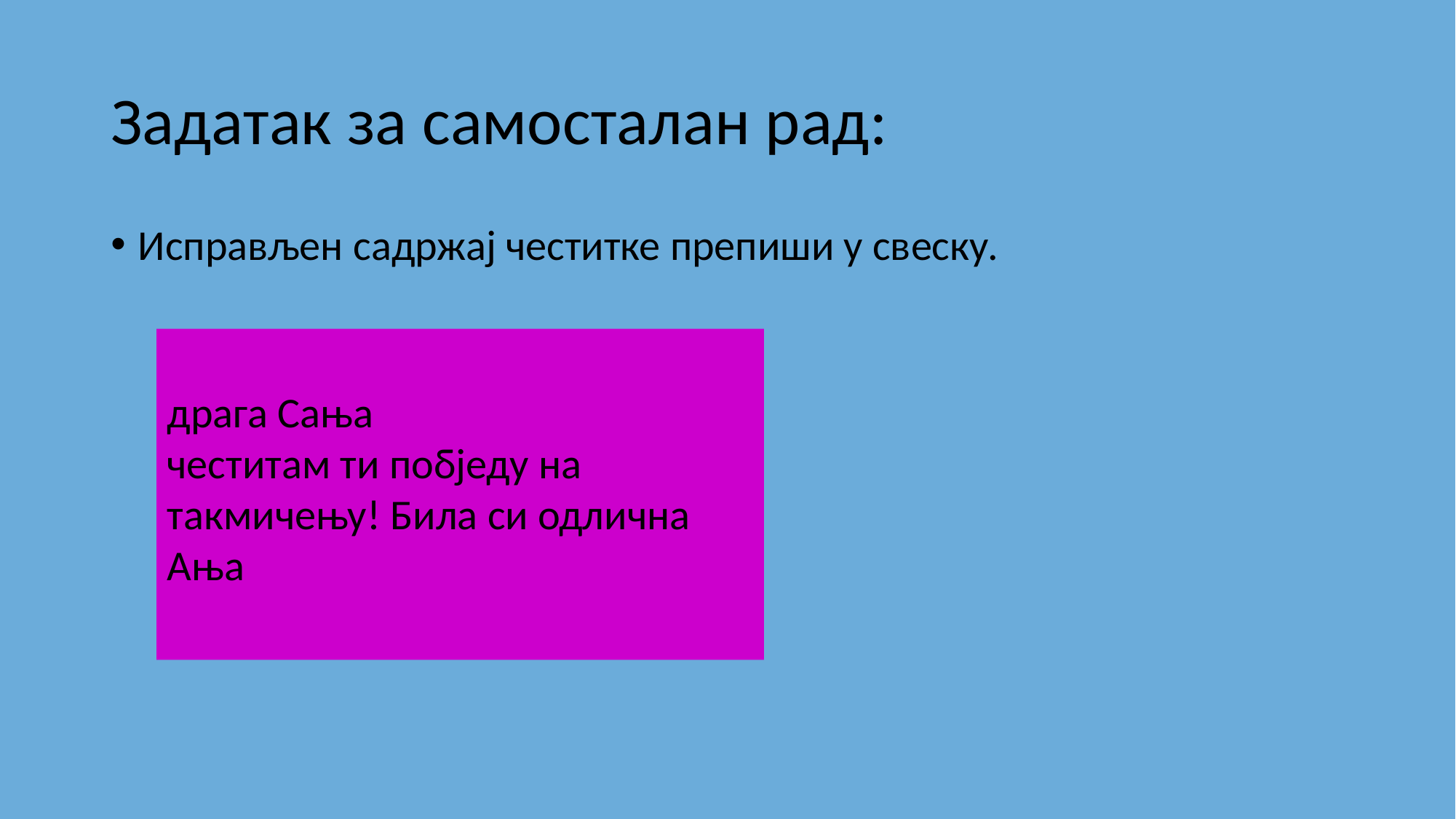

# Задатак за самосталан рад:
Исправљен садржај честитке препиши у свеску.

драга Сања
честитам ти побједу на такмичењу! Била си одлична     Ања